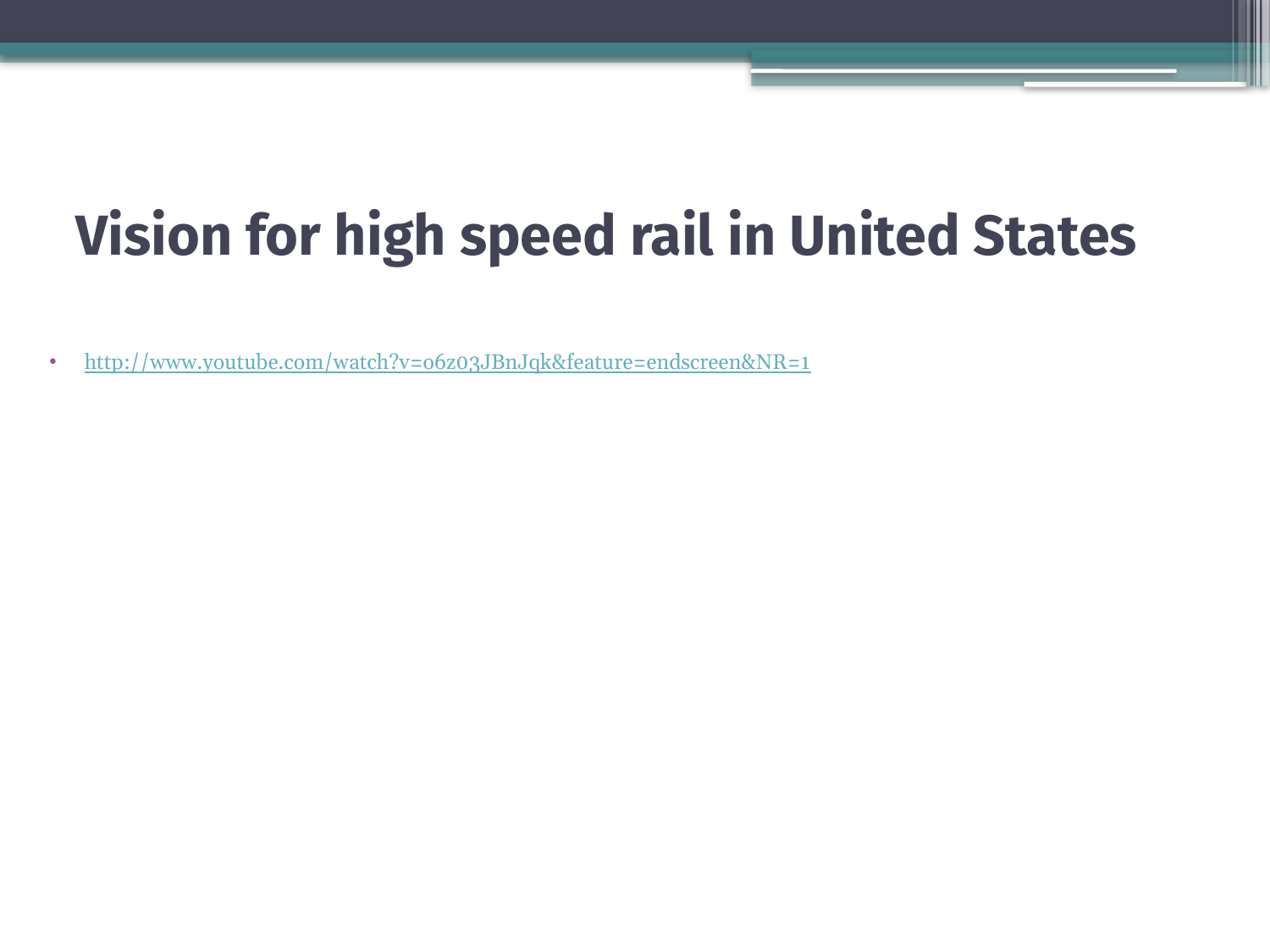

# Vision for high speed rail in United States

http://www.youtube.com/watch?v=o6z03JBnJqk&feature=endscreen&NR=1